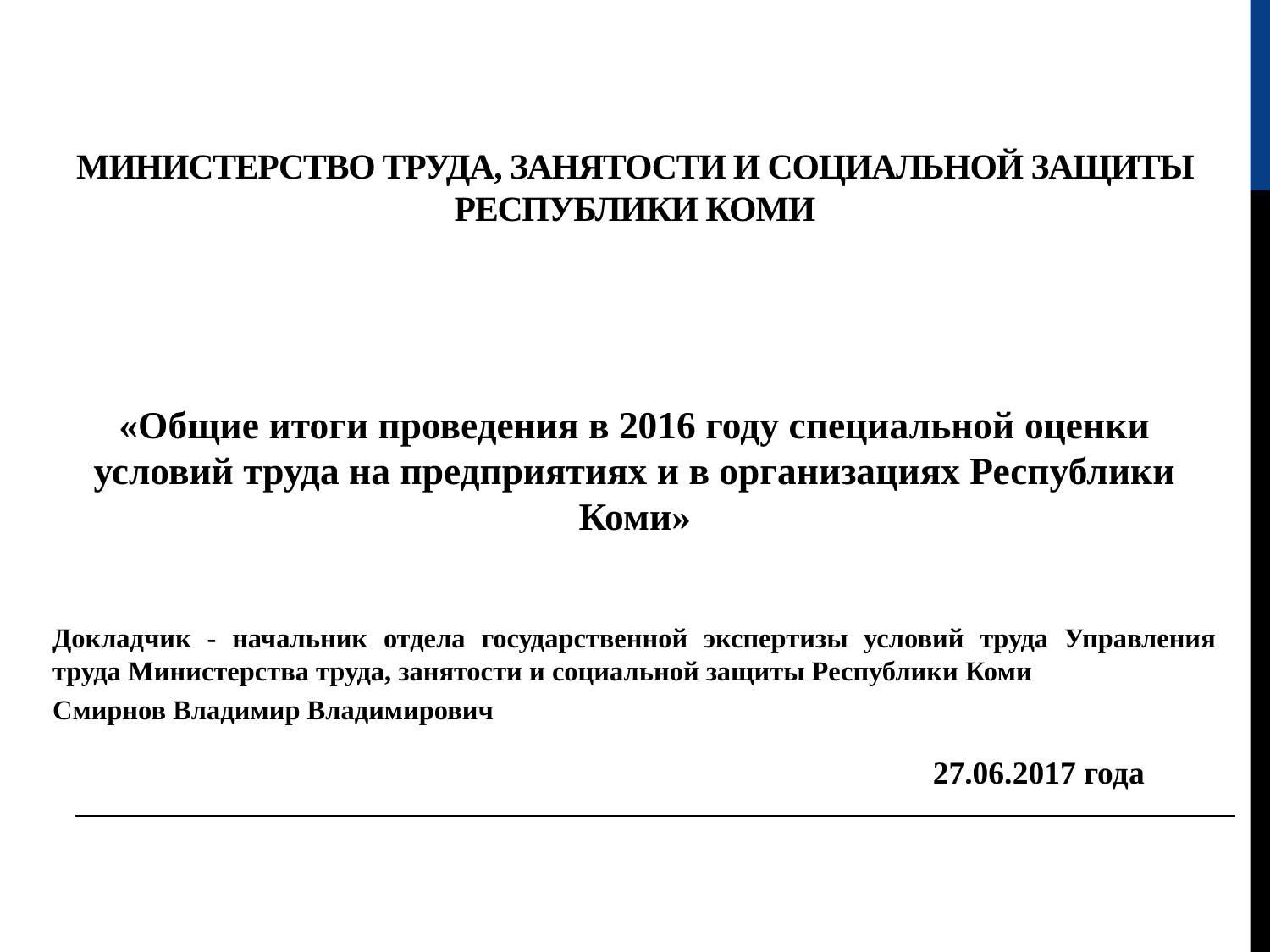

# Министерство труда, занятости и социальной защиты Республики Коми

«Общие итоги проведения в 2016 году специальной оценки условий труда на предприятиях и в организациях Республики Коми»

Докладчик - начальник отдела государственной экспертизы условий труда Управления труда Министерства труда, занятости и социальной защиты Республики Коми
Смирнов Владимир Владимирович

27.06.2017 года